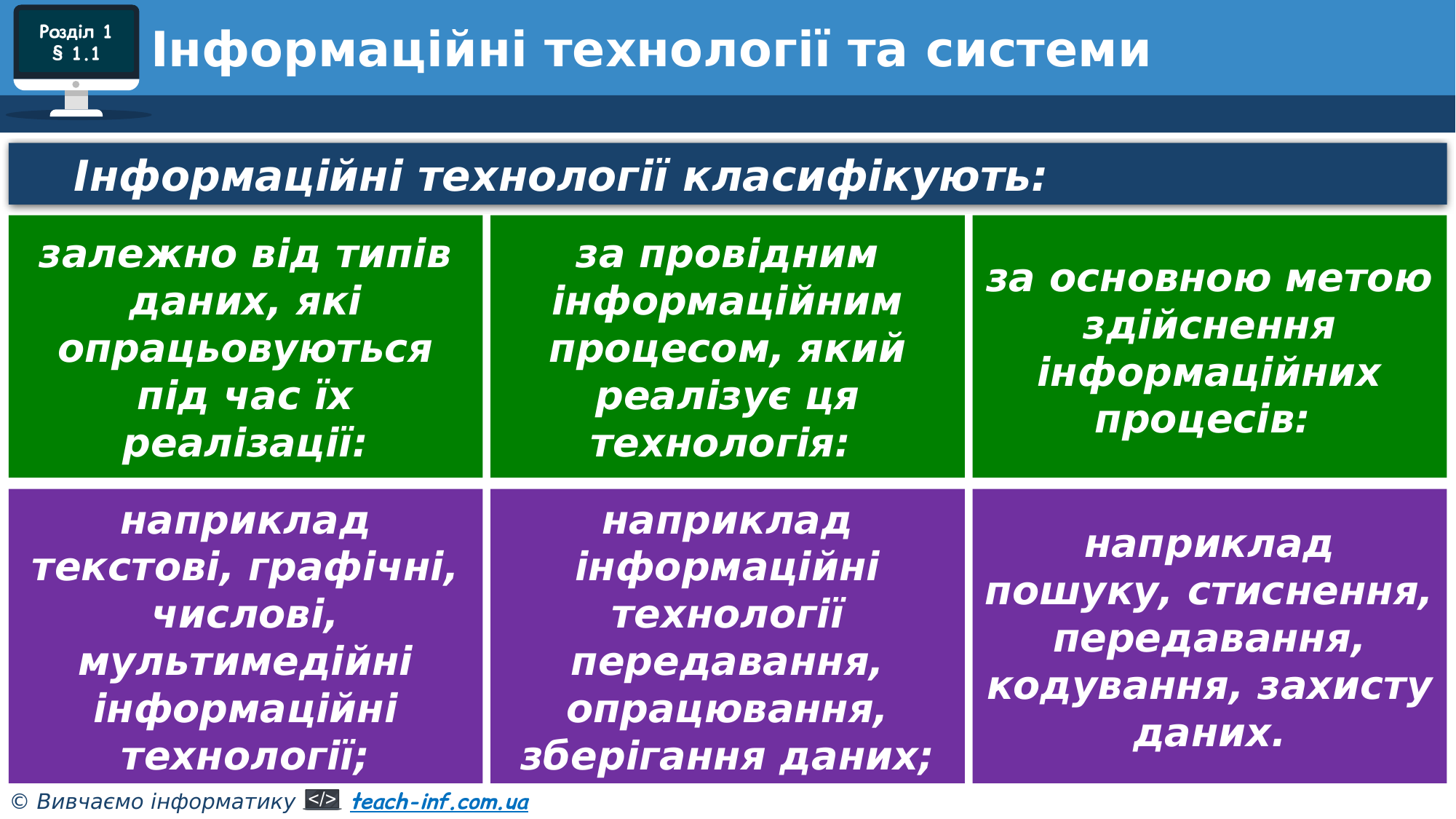

# Інформаційні технології та системи
Інформаційні технології класифікують:
залежно від типів даних, які опрацьовуються під час їх реалізації:
за провідним інформаційним процесом, який реалізує ця технологія:
за основною метою здійснення інформаційних процесів:
наприклад текстові, графічні, числові, мультимедійні інформаційні технології;
наприклад інформаційні технології передавання, опрацювання, зберігання даних;
наприклад пошуку, стиснення, передавання, кодування, захисту даних.